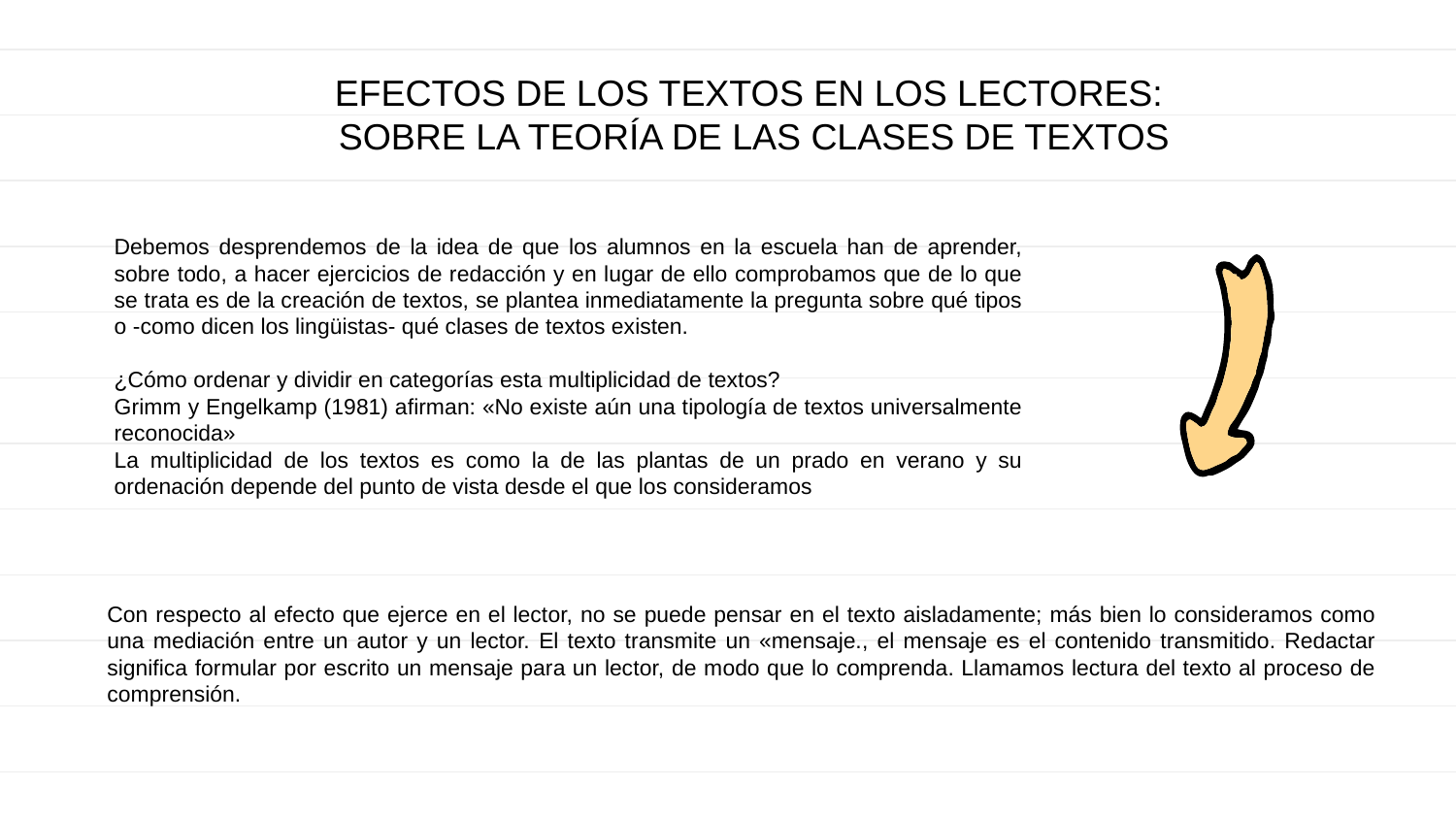

EFECTOS DE LOS TEXTOS EN LOS LECTORES:
SOBRE LA TEORÍA DE LAS CLASES DE TEXTOS

Debemos desprendemos de la idea de que los alumnos en la escuela han de aprender, sobre todo, a hacer ejercicios de redacción y en lugar de ello comprobamos que de lo que se trata es de la creación de textos, se plantea inmediatamente la pregunta sobre qué tipos o -como dicen los lingüistas- qué clases de textos existen.
¿Cómo ordenar y dividir en categorías esta multiplicidad de textos?
Grimm y Engelkamp (1981) afirman: «No existe aún una tipología de textos universalmente reconocida»
La multiplicidad de los textos es como la de las plantas de un prado en verano y su ordenación depende del punto de vista desde el que los consideramos

Con respecto al efecto que ejerce en el lector, no se puede pensar en el texto aisladamente; más bien lo consideramos como una mediación entre un autor y un lector. El texto transmite un «mensaje., el mensaje es el contenido transmitido. Redactar significa formular por escrito un mensaje para un lector, de modo que lo comprenda. Llamamos lectura del texto al proceso de comprensión.